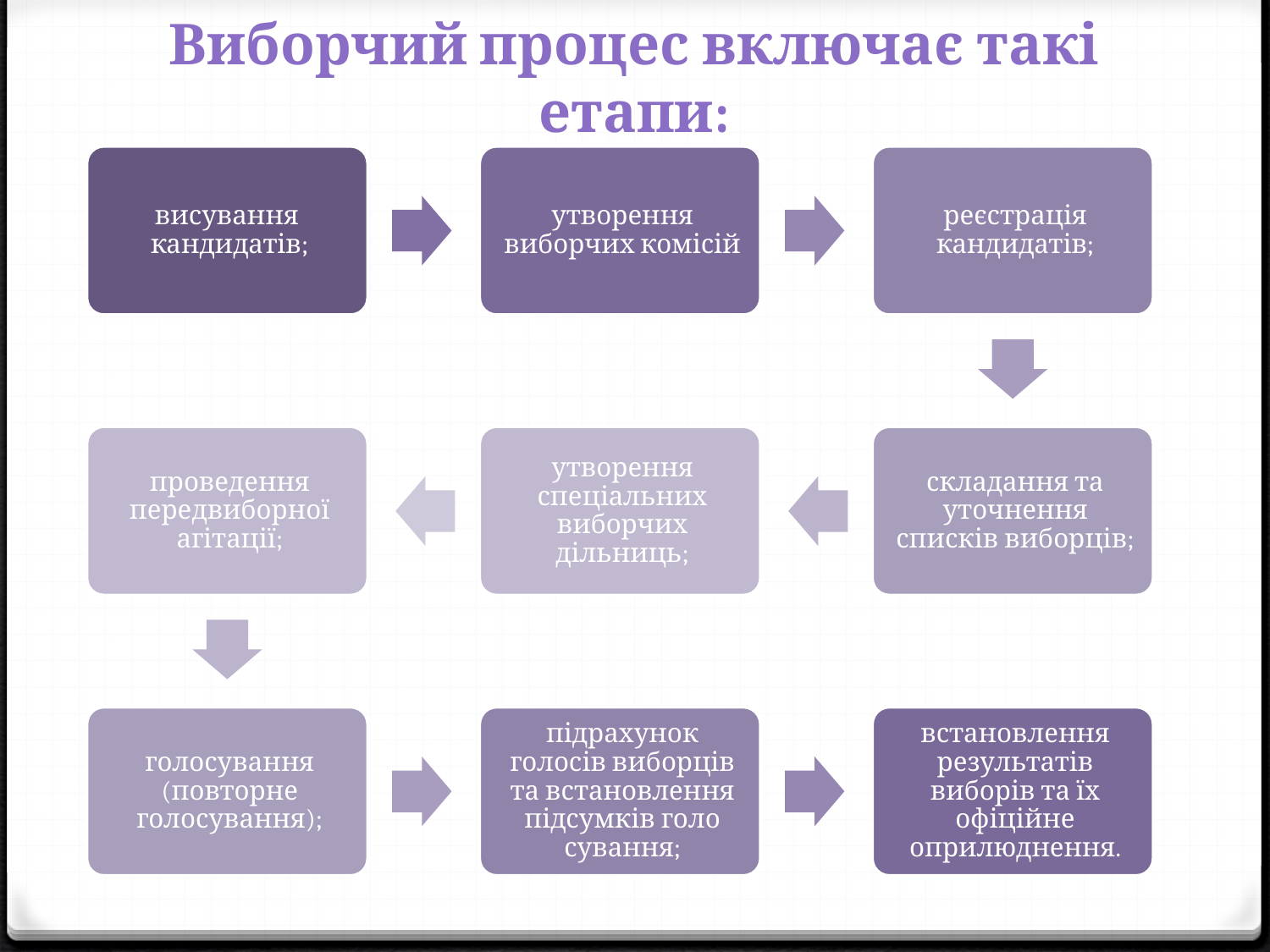

# Виборчий процес включає такі етапи:
висування  кандидатів;

утворення виборчих комісій

реєстрація кандидатів;

складання та уточнення списків виборців;

утворення спеціальних виборчих дільниць;

проведення передвиборної агітації;

голосування (повторне голосування);

підрахунок голосів виборців та встановлення підсумків голо­сування;

встановлення результатів виборів та їх офіційне оприлюднення.